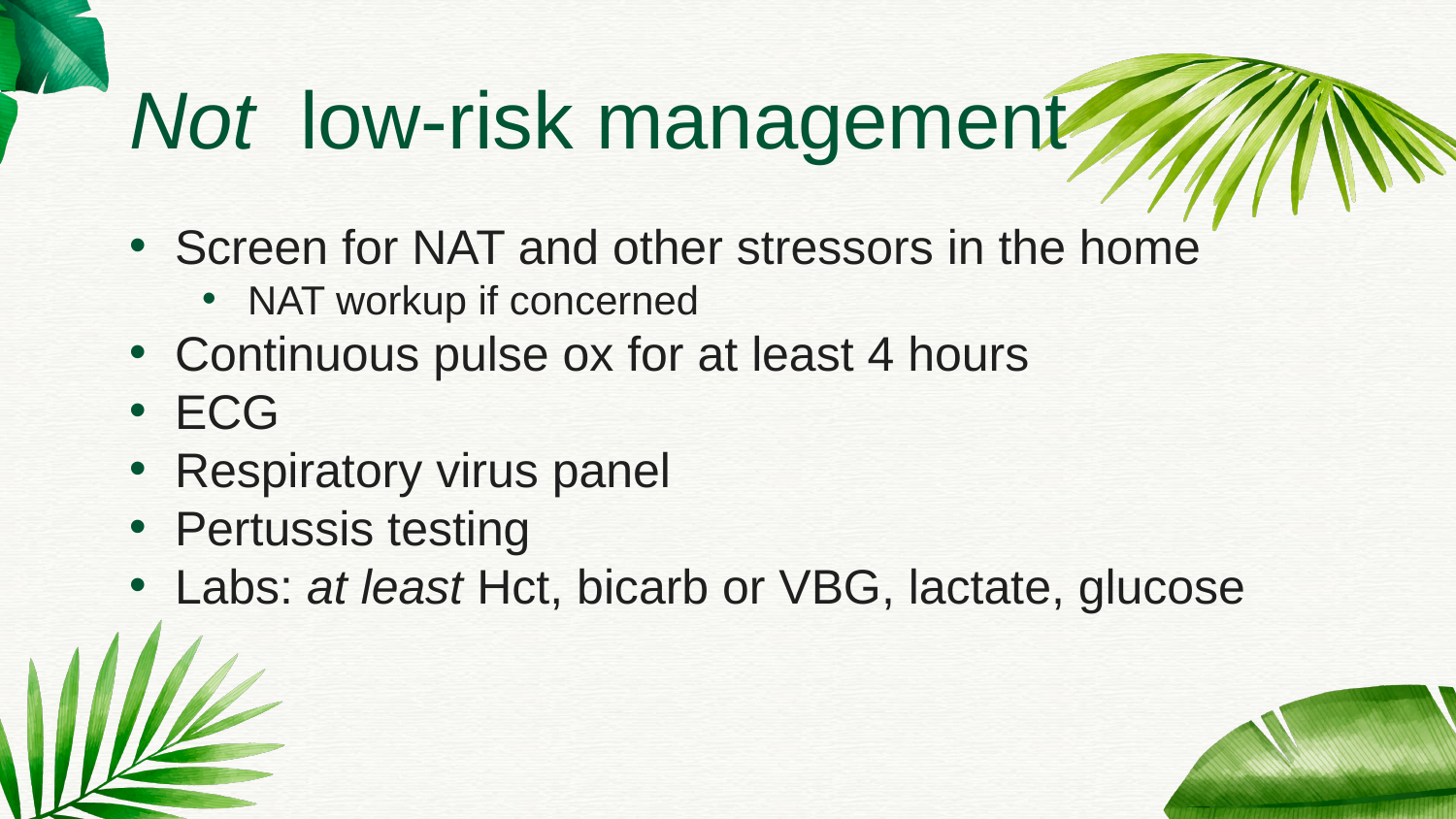

# Not  low-risk management
Screen for NAT and other stressors in the home
NAT workup if concerned
Continuous pulse ox for at least 4 hours
ECG
Respiratory virus panel
Pertussis testing
Labs: at least Hct, bicarb or VBG, lactate, glucose